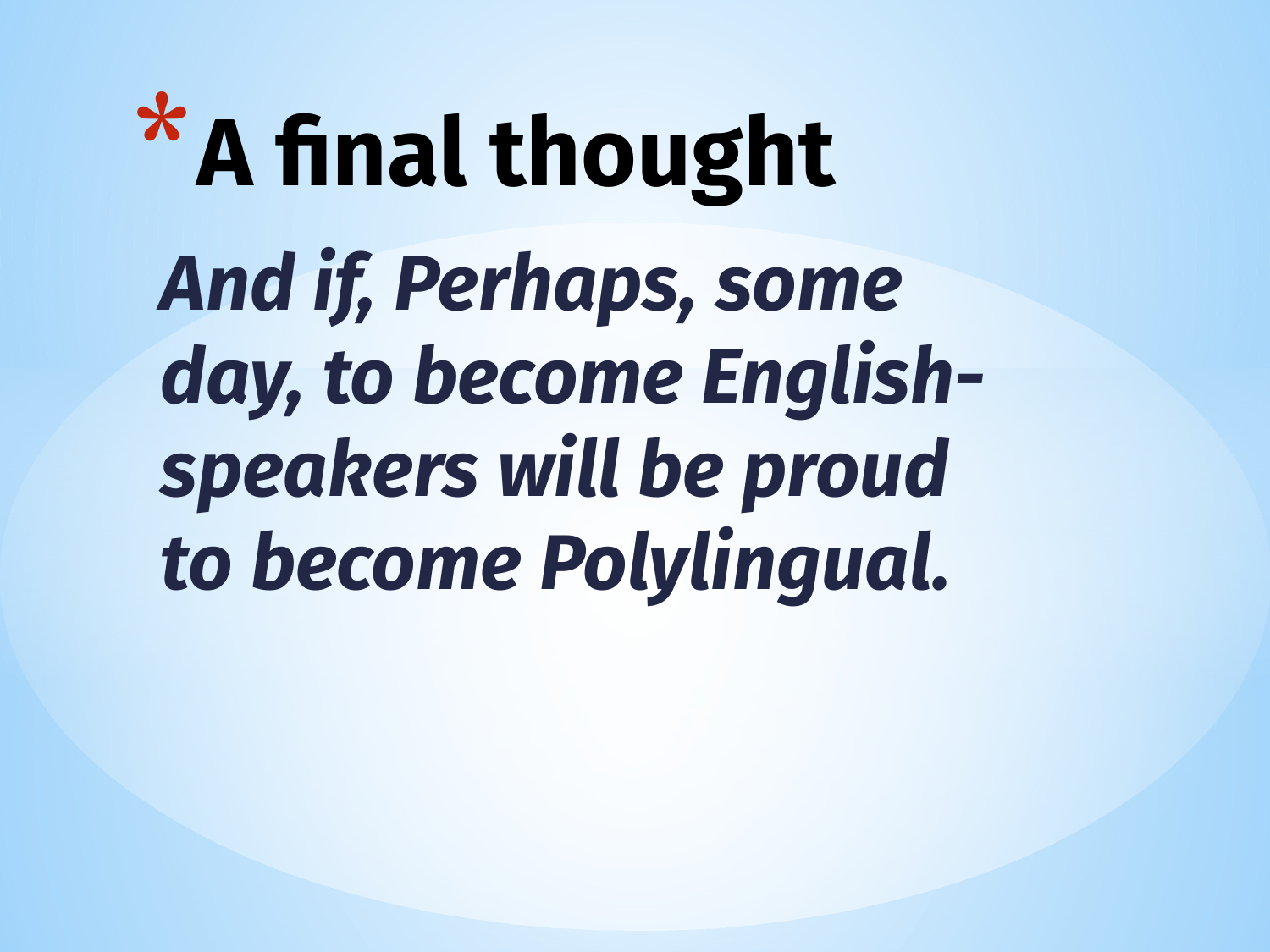

# A final thought
And if, Perhaps, some day, to become English-speakers will be proud to become Polylingual.